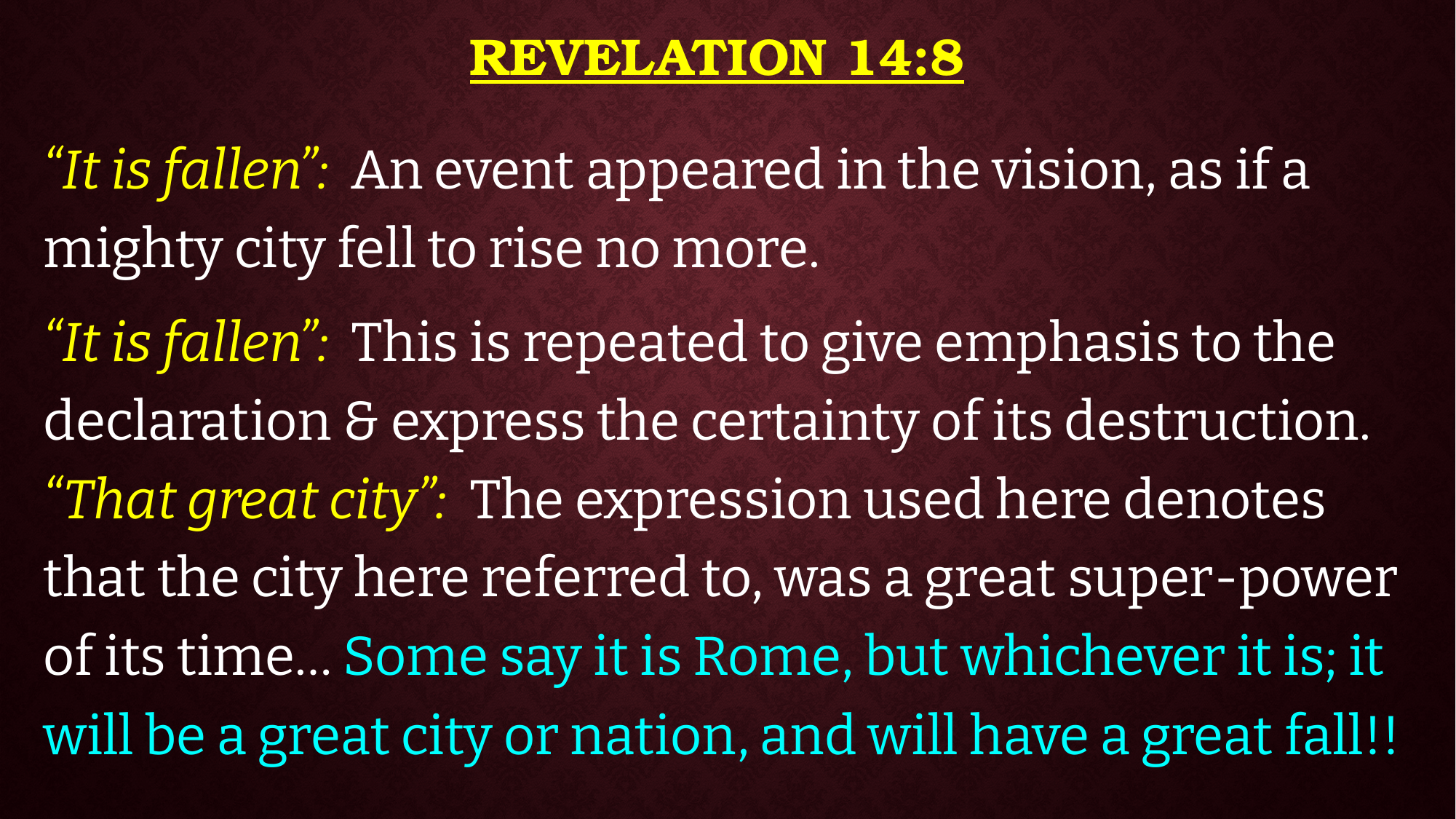

# Revelation 14:8
“It is fallen”:  An event appeared in the vision, as if a mighty city fell to rise no more.
“It is fallen”:  This is repeated to give emphasis to the declaration & express the certainty of its destruction. “That great city”:  The expression used here denotes that the city here referred to, was a great super-power of its time… Some say it is Rome, but whichever it is; it will be a great city or nation, and will have a great fall!!